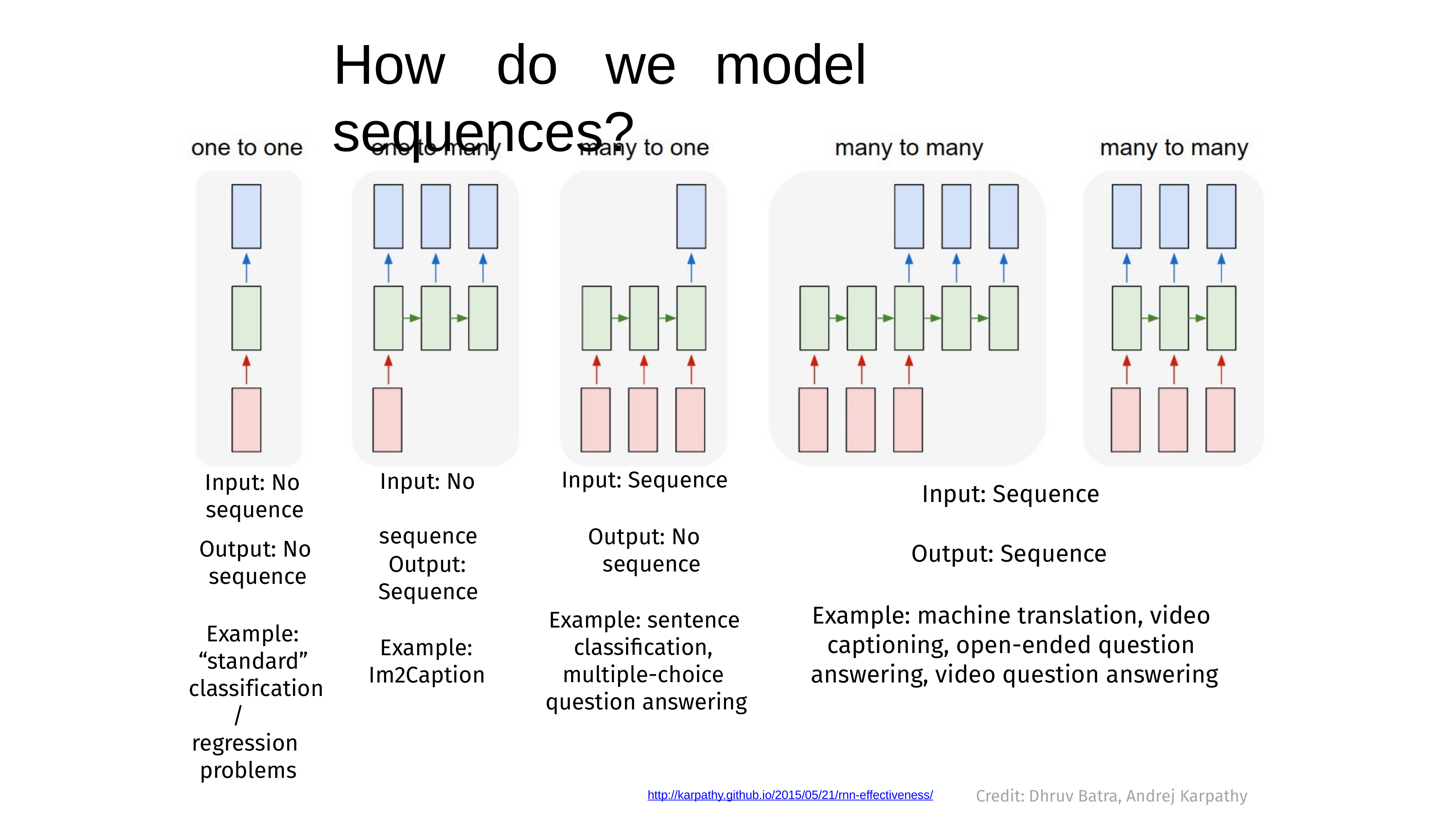

# How	do	we	model	sequences?

Input: Sequence
Input: No  sequence
Input: No  sequence
Output: No  sequence
Input: Sequence
Output: No  sequence
Output: Sequence
Output:  Sequence
Example: machine translation, video  captioning, open-ended question  answering, video question answering
Example: sentence  classification,  multiple-choice  question answering
Example:  “standard”  classification
/      regression  problems
Example:  Im2Caption
Credit: Dhruv Batra, Andrej Karpathy
http://karpathy.github.io/2015/05/21/rnn-effectiveness/